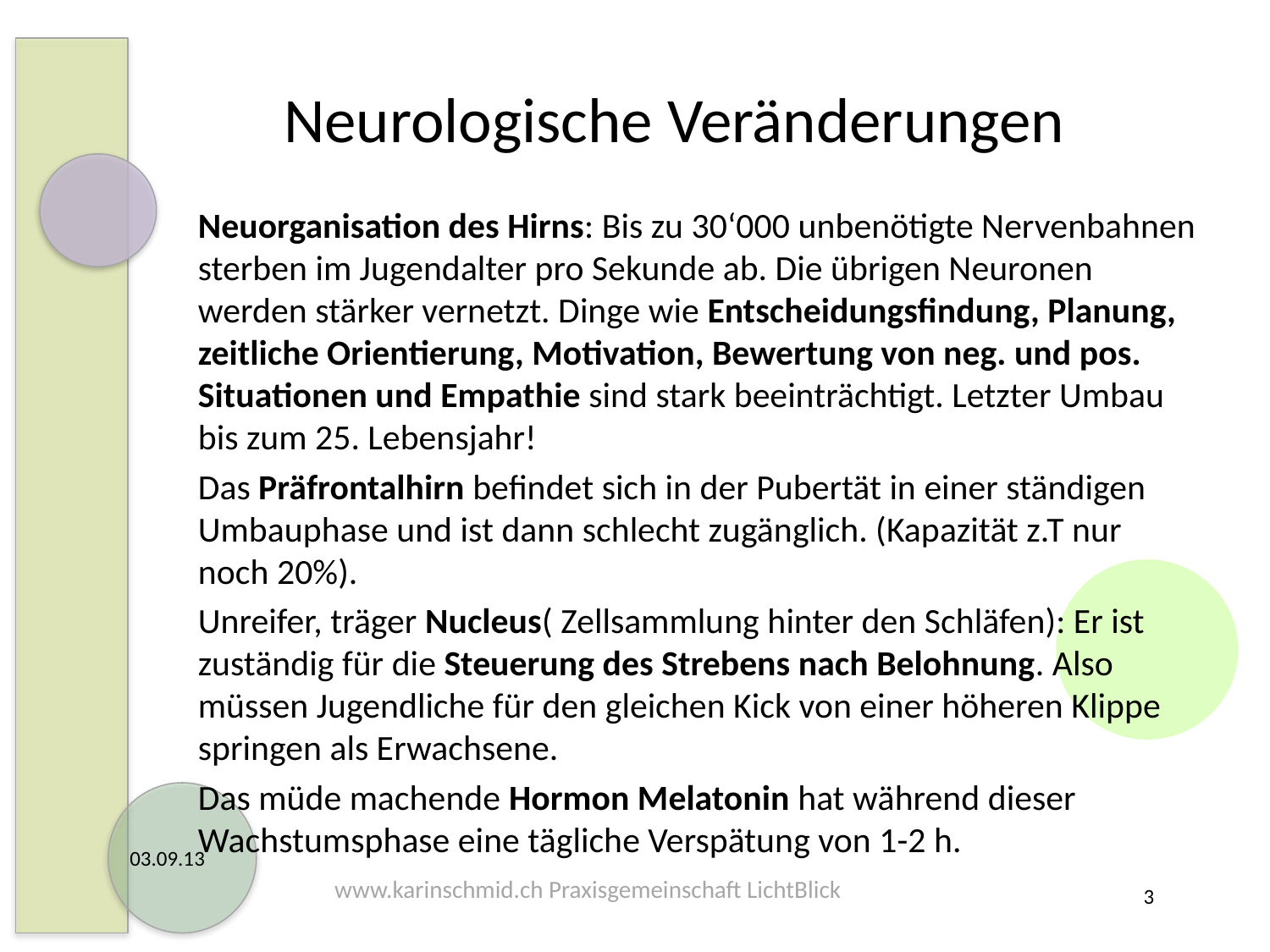

# Neurologische Veränderungen
	Neuorganisation des Hirns: Bis zu 30‘000 unbenötigte Nervenbahnen sterben im Jugendalter pro Sekunde ab. Die übrigen Neuronen werden stärker vernetzt. Dinge wie Entscheidungsfindung, Planung, zeitliche Orientierung, Motivation, Bewertung von neg. und pos. Situationen und Empathie sind stark beeinträchtigt. Letzter Umbau bis zum 25. Lebensjahr!
	Das Präfrontalhirn befindet sich in der Pubertät in einer ständigen Umbauphase und ist dann schlecht zugänglich. (Kapazität z.T nur noch 20%).
	Unreifer, träger Nucleus( Zellsammlung hinter den Schläfen): Er ist zuständig für die Steuerung des Strebens nach Belohnung. Also müssen Jugendliche für den gleichen Kick von einer höheren Klippe springen als Erwachsene.
	Das müde machende Hormon Melatonin hat während dieser Wachstumsphase eine tägliche Verspätung von 1-2 h.